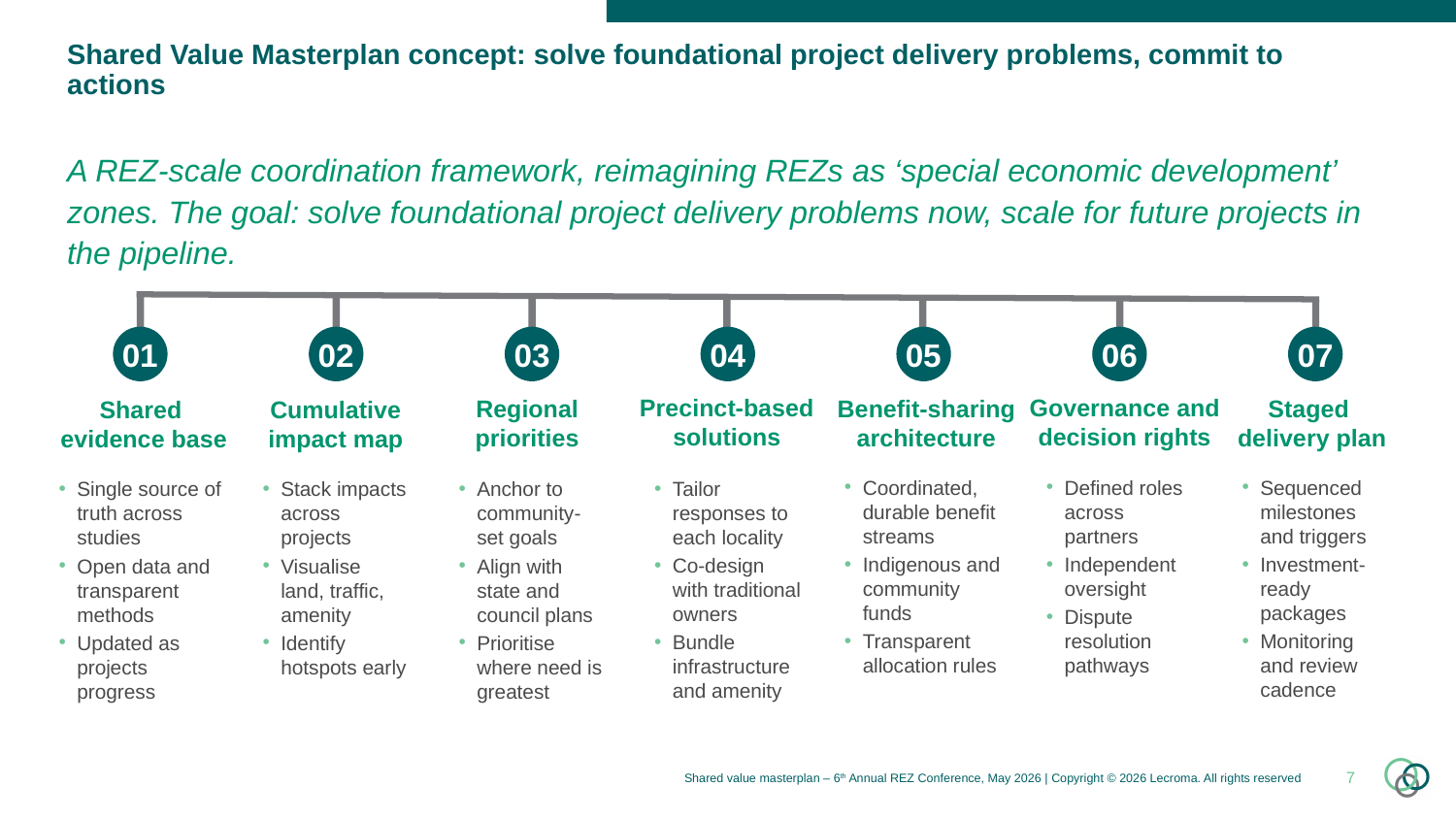

# Shared Value Masterplan concept: solve foundational project delivery problems, commit to actions
A REZ-scale coordination framework, reimagining REZs as ‘special economic development’ zones. The goal: solve foundational project delivery problems now, scale for future projects in the pipeline.

01
02
03
04
05
06
07
Governance and decision rights
Precinct-based solutions
Benefit-sharing architecture
Staged
delivery plan
Regional priorities
Cumulative impact map
Shared
evidence base
Coordinated, durable benefit streams
Indigenous and community funds
Transparent allocation rules
Defined roles across partners
Independent oversight
Dispute resolution pathways
Sequenced milestones and triggers
Investment-ready packages
Monitoring and review cadence
Tailor responses to each locality
Co-design with traditional owners
Bundle infrastructure and amenity
Single source of truth across studies
Open data and transparent methods
Updated as projects progress
Stack impacts across projects
Visualise land, traffic, amenity
Identify hotspots early
Anchor to community-set goals
Align with state and council plans
Prioritise where need is greatest
Shared value masterplan – 6th Annual REZ Conference, May 2026 | Copyright © 2026 Lecroma. All rights reserved
7